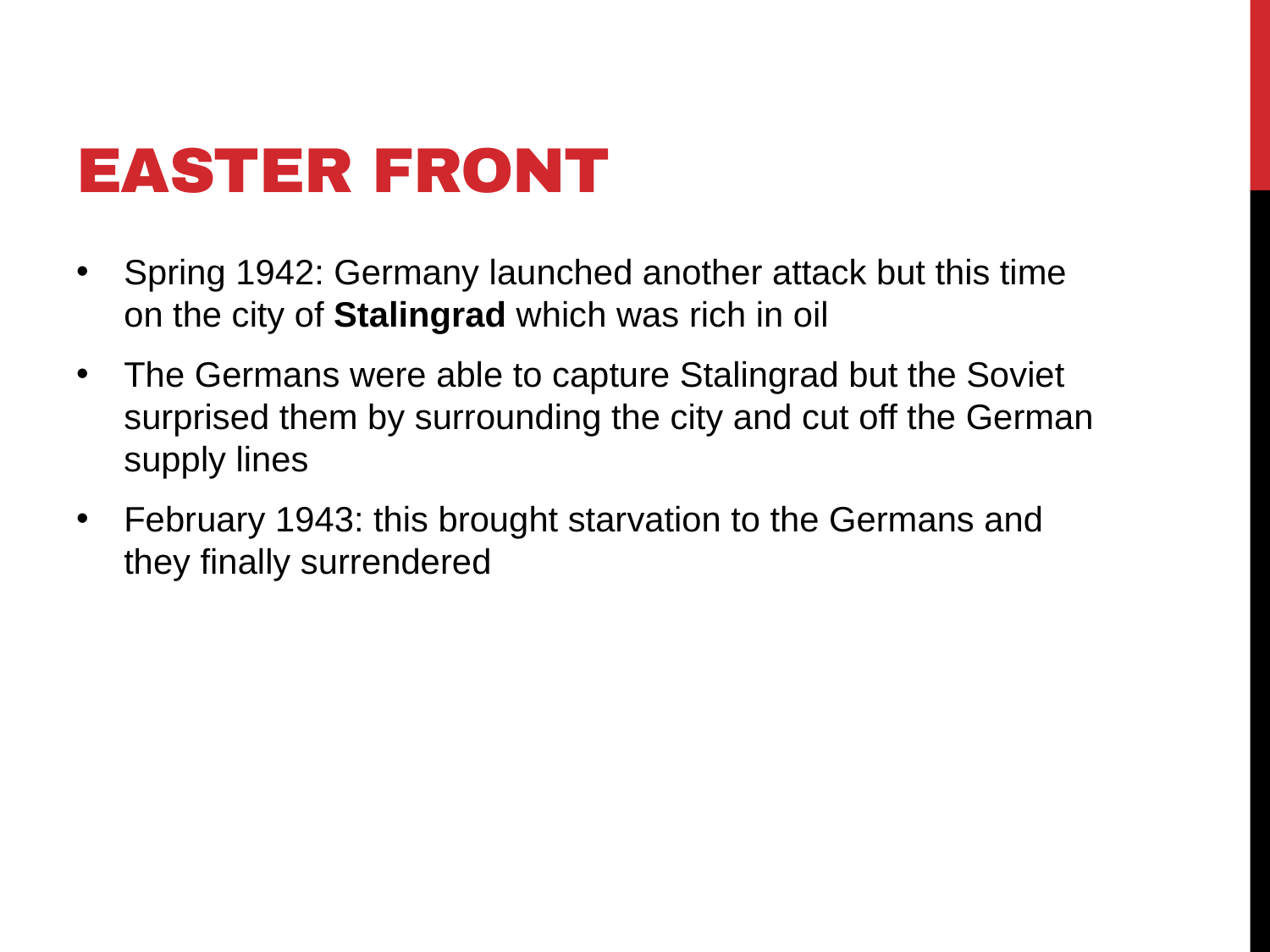

# Easter front
Spring 1942: Germany launched another attack but this time on the city of Stalingrad which was rich in oil
The Germans were able to capture Stalingrad but the Soviet surprised them by surrounding the city and cut off the German supply lines
February 1943: this brought starvation to the Germans and they finally surrendered